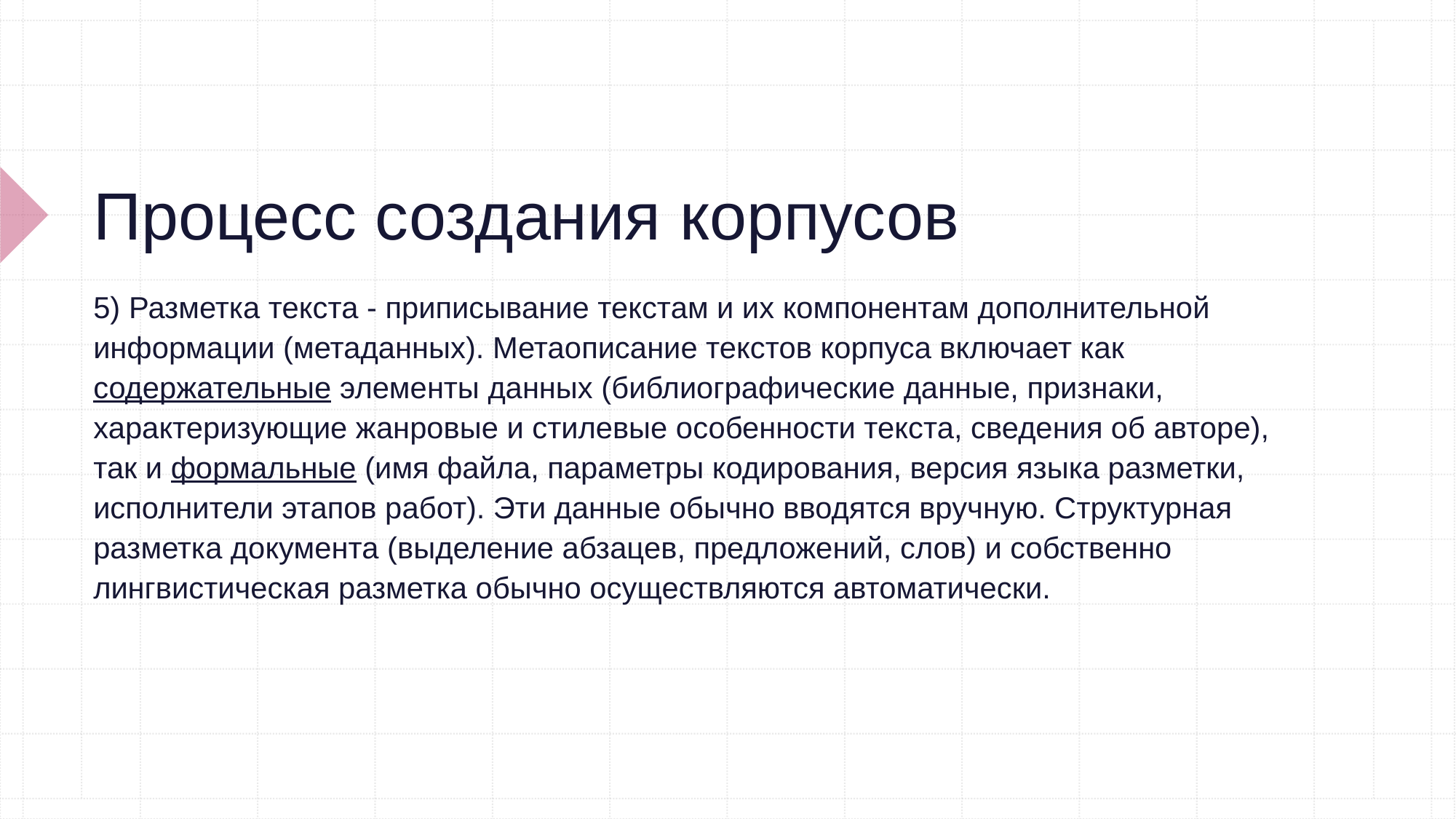

# Процесс создания корпусов
5) Разметка текста - приписывание текстам и их компонентам дополнительной информации (метаданных). Метаописание текстов корпуса включает как содержательные элементы данных (библиографические данные, признаки, характеризующие жанровые и стилевые особенности текста, сведения об авторе), так и формальные (имя файла, параметры кодирования, версия языка разметки, исполнители этапов работ). Эти данные обычно вводятся вручную. Структурная разметка документа (выделение абзацев, предложений, слов) и собственно лингвистическая разметка обычно осуществляются автоматически.